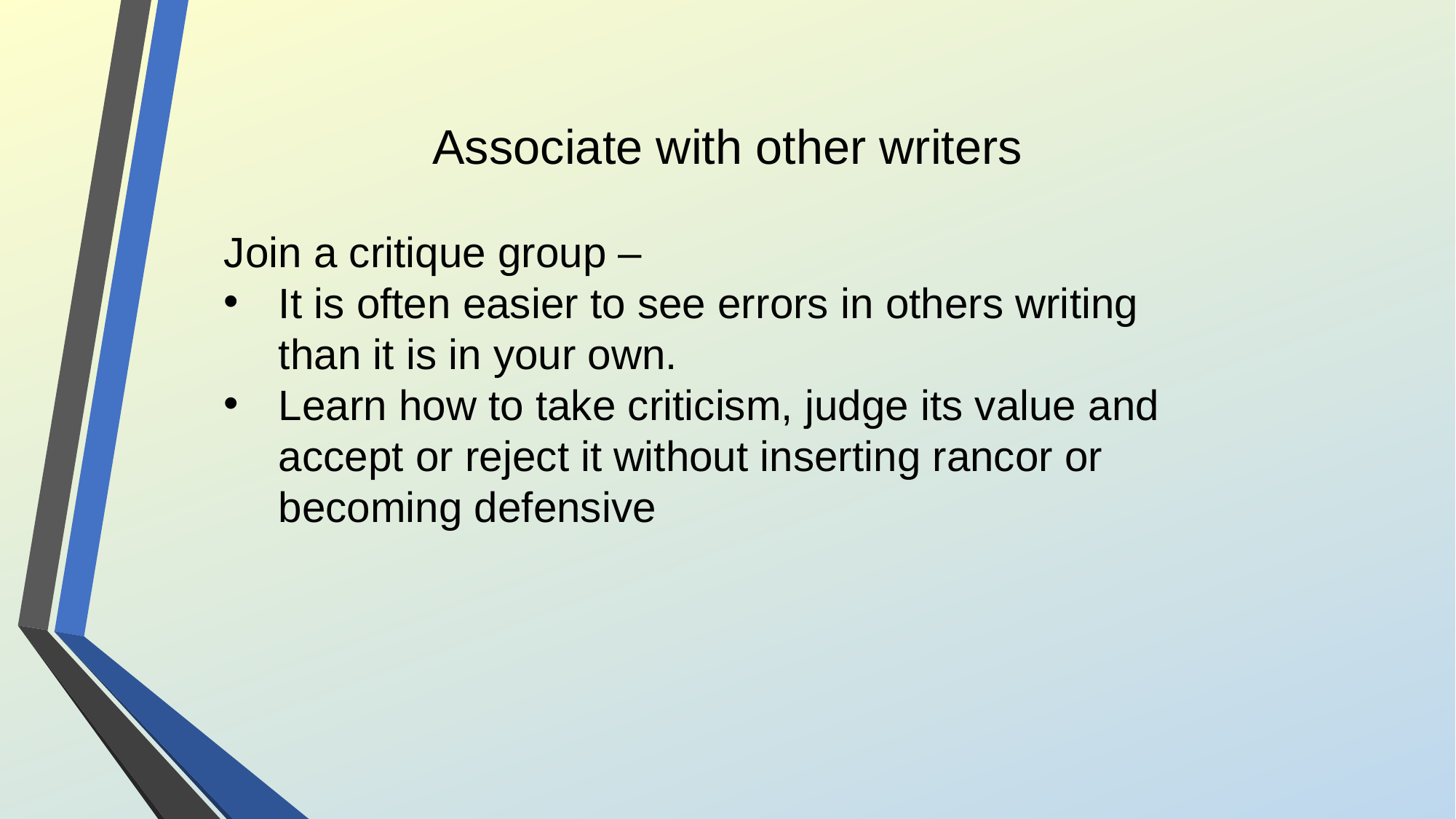

Associate with other writers

Join a critique group –
It is often easier to see errors in others writing than it is in your own.
Learn how to take criticism, judge its value and accept or reject it without inserting rancor or becoming defensive